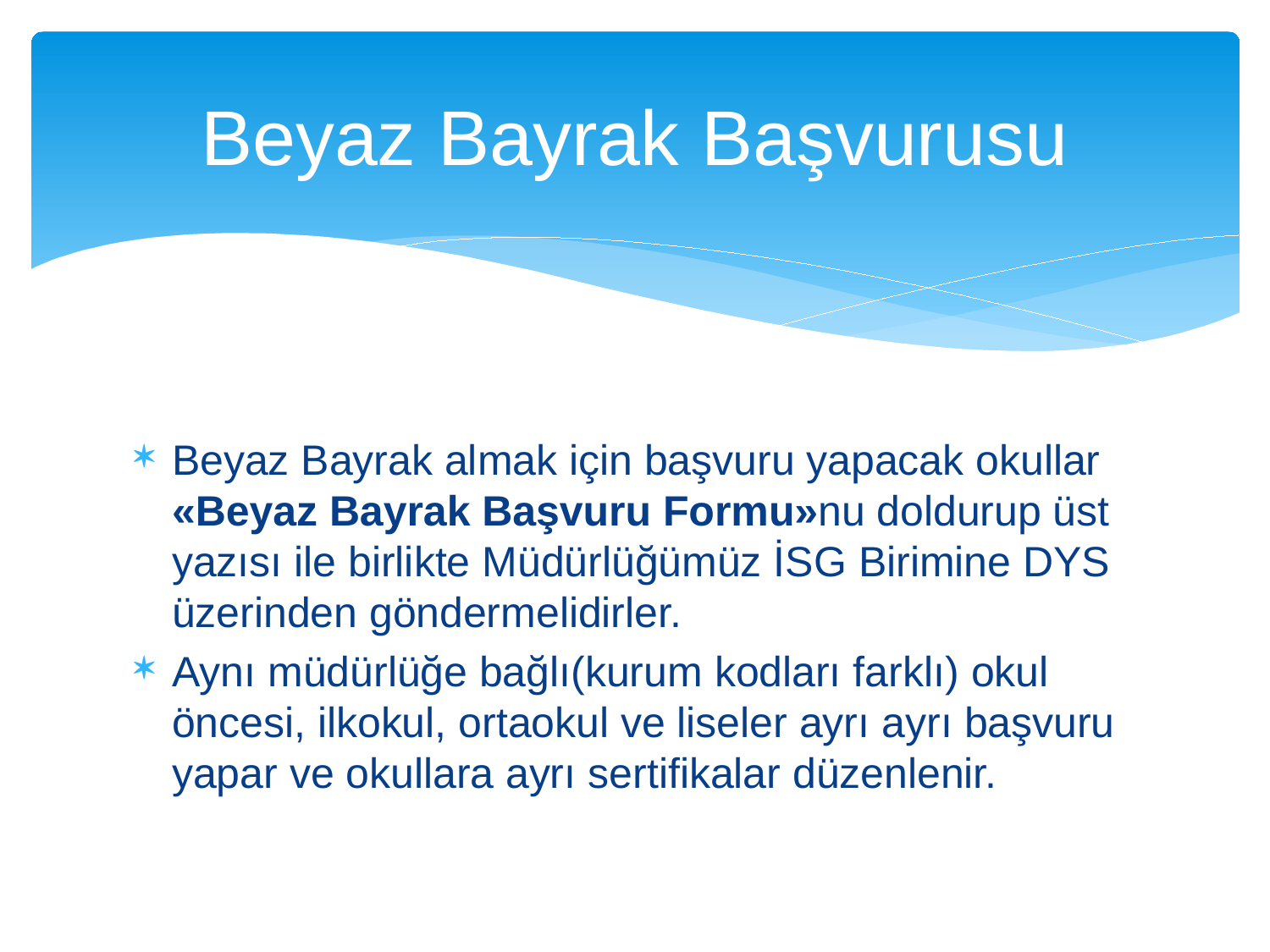

# Beyaz Bayrak Başvurusu
Beyaz Bayrak almak için başvuru yapacak okullar «Beyaz Bayrak Başvuru Formu»nu doldurup üst yazısı ile birlikte Müdürlüğümüz İSG Birimine DYS üzerinden göndermelidirler.
Aynı müdürlüğe bağlı(kurum kodları farklı) okul öncesi, ilkokul, ortaokul ve liseler ayrı ayrı başvuru yapar ve okullara ayrı sertifikalar düzenlenir.